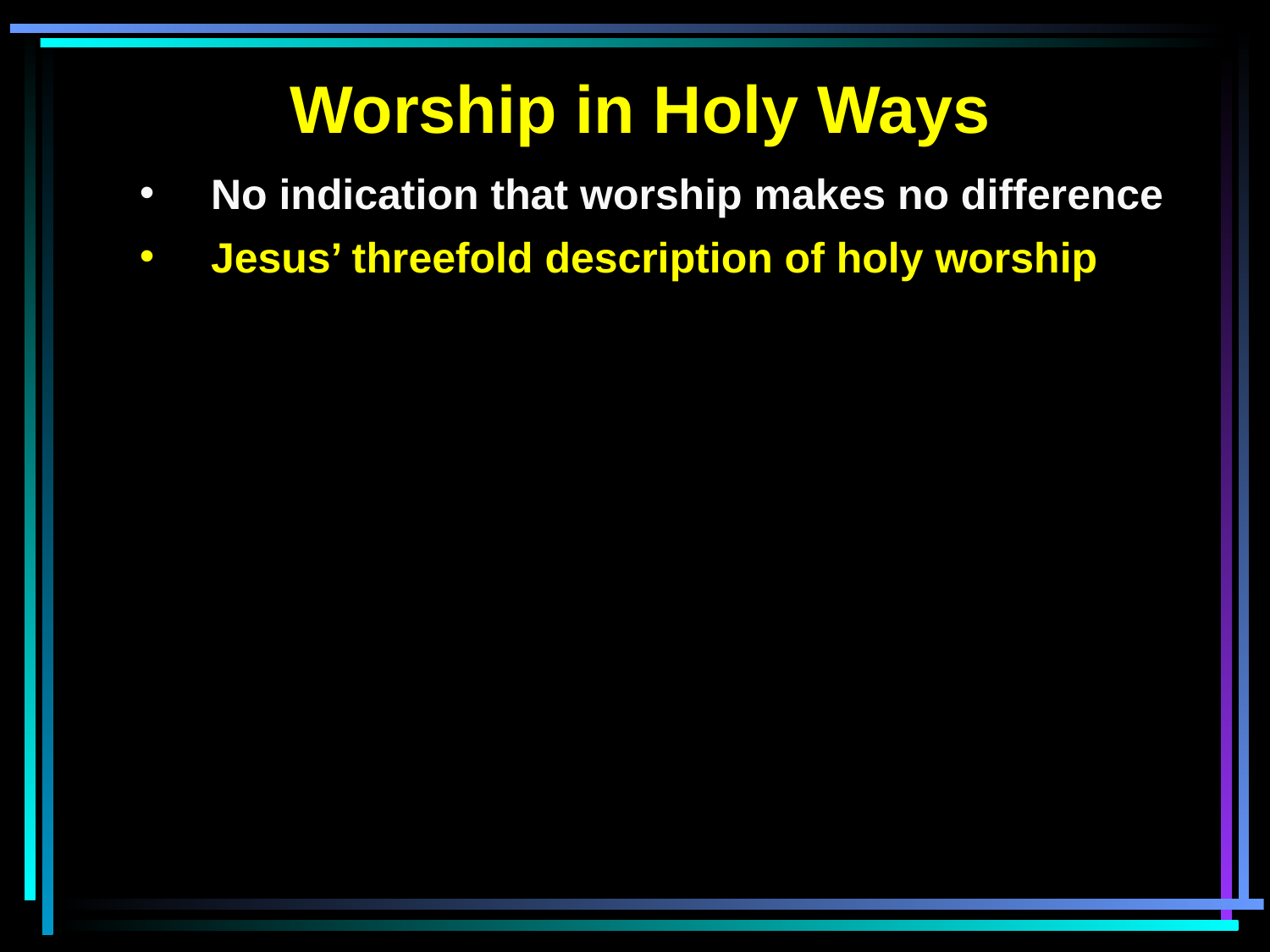

Worship in Holy Ways
No indication that worship makes no difference
Jesus’ threefold description of holy worship